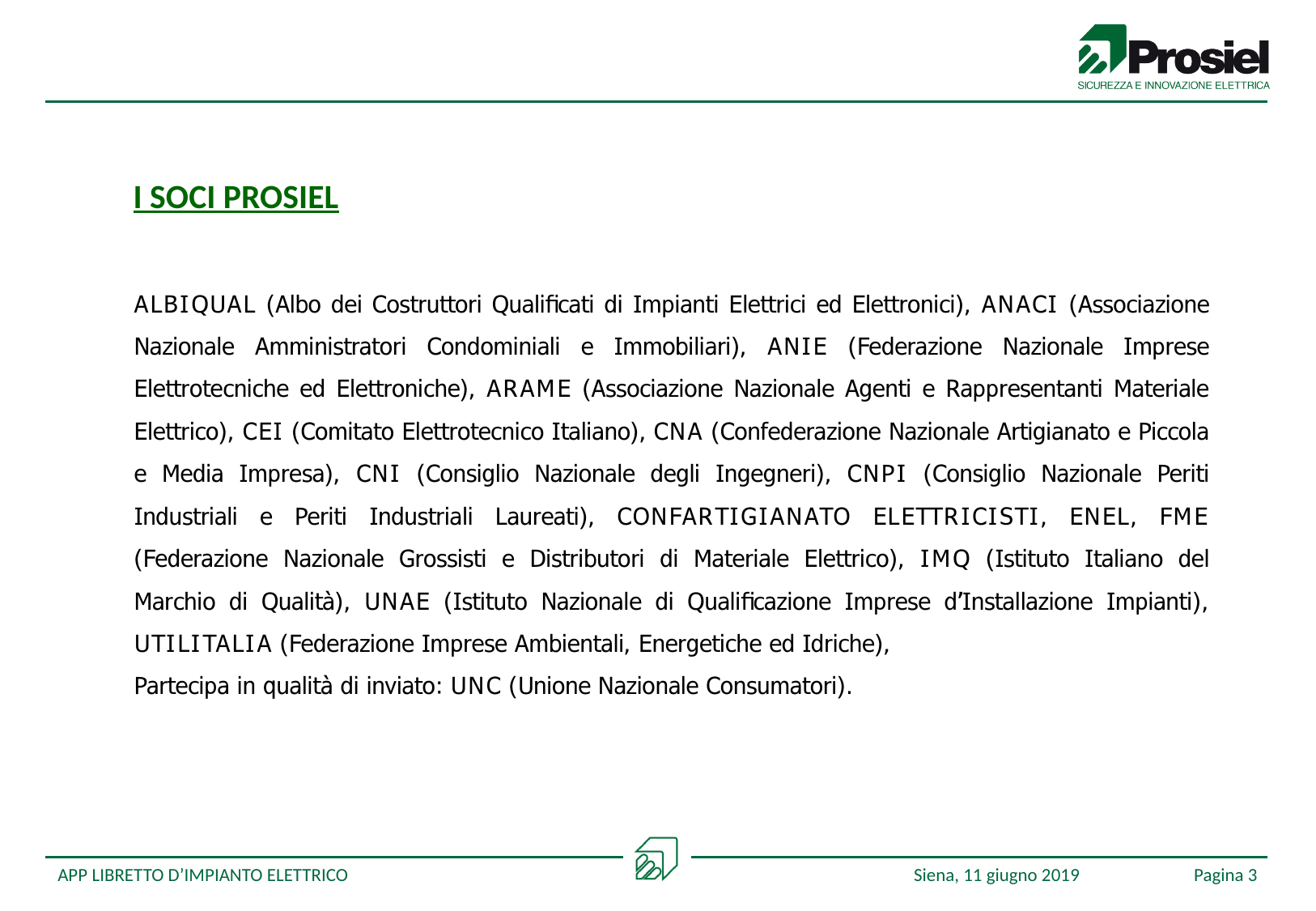

I SOCI PROSIEL
ALBIQUAL (Albo dei Costruttori Qualificati di Impianti Elettrici ed Elettronici), ANACI (Associazione Nazionale Amministratori Condominiali e Immobiliari), ANIE (Federazione Nazionale Imprese Elettrotecniche ed Elettroniche), ARAME (Associazione Nazionale Agenti e Rappresentanti Materiale Elettrico), CEI (Comitato Elettrotecnico Italiano), CNA (Confederazione Nazionale Artigianato e Piccola e Media Impresa), CNI (Consiglio Nazionale degli Ingegneri), CNPI (Consiglio Nazionale Periti Industriali e Periti Industriali Laureati), CONFARTIGIANATO ELETTRICISTI, ENEL, FME (Federazione Nazionale Grossisti e Distributori di Materiale Elettrico), IMQ (Istituto Italiano del Marchio di Qualità), UNAE (Istituto Nazionale di Qualificazione Imprese d’Installazione Impianti), UTILITALIA (Federazione Imprese Ambientali, Energetiche ed Idriche),
Partecipa in qualità di inviato: UNC (Unione Nazionale Consumatori).